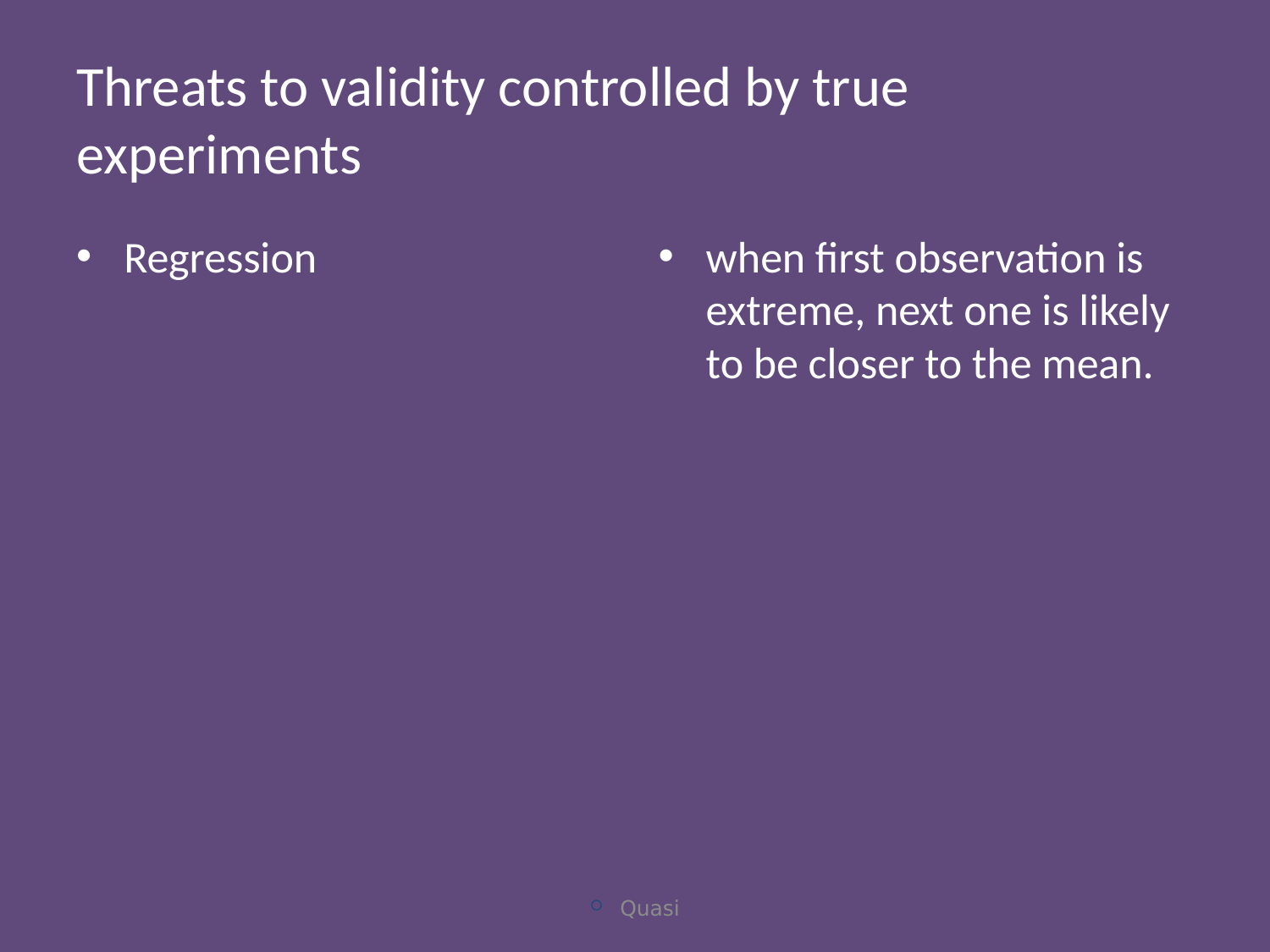

# Threats to validity controlled by true experiments
Regression
when first observation is extreme, next one is likely to be closer to the mean.
Quasi